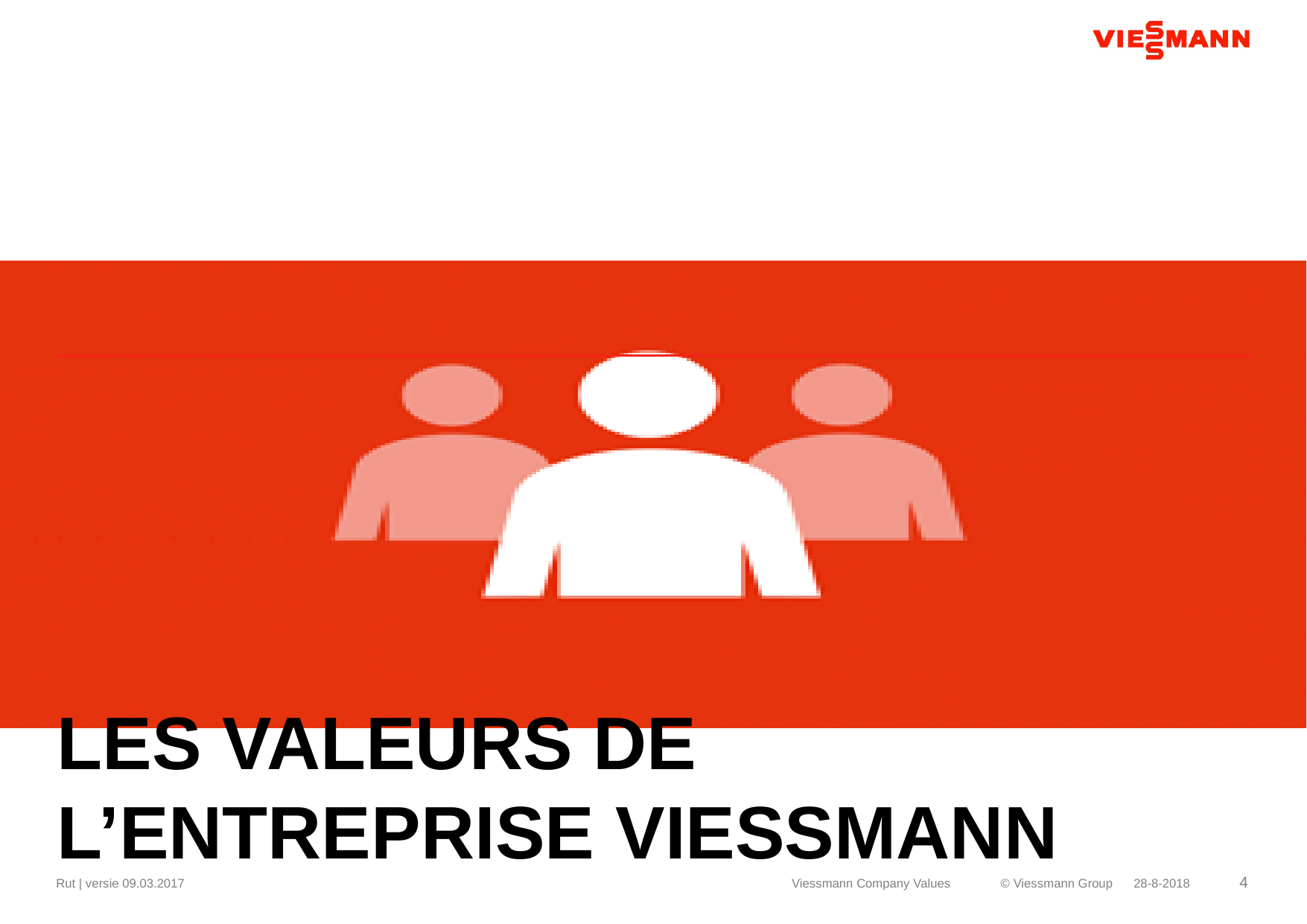

LES VALEURS DE L’ENTREPRISE VIESSMANN

Rut | versie 09.03.2017
Viessmann Company Values
28-8-2018
4